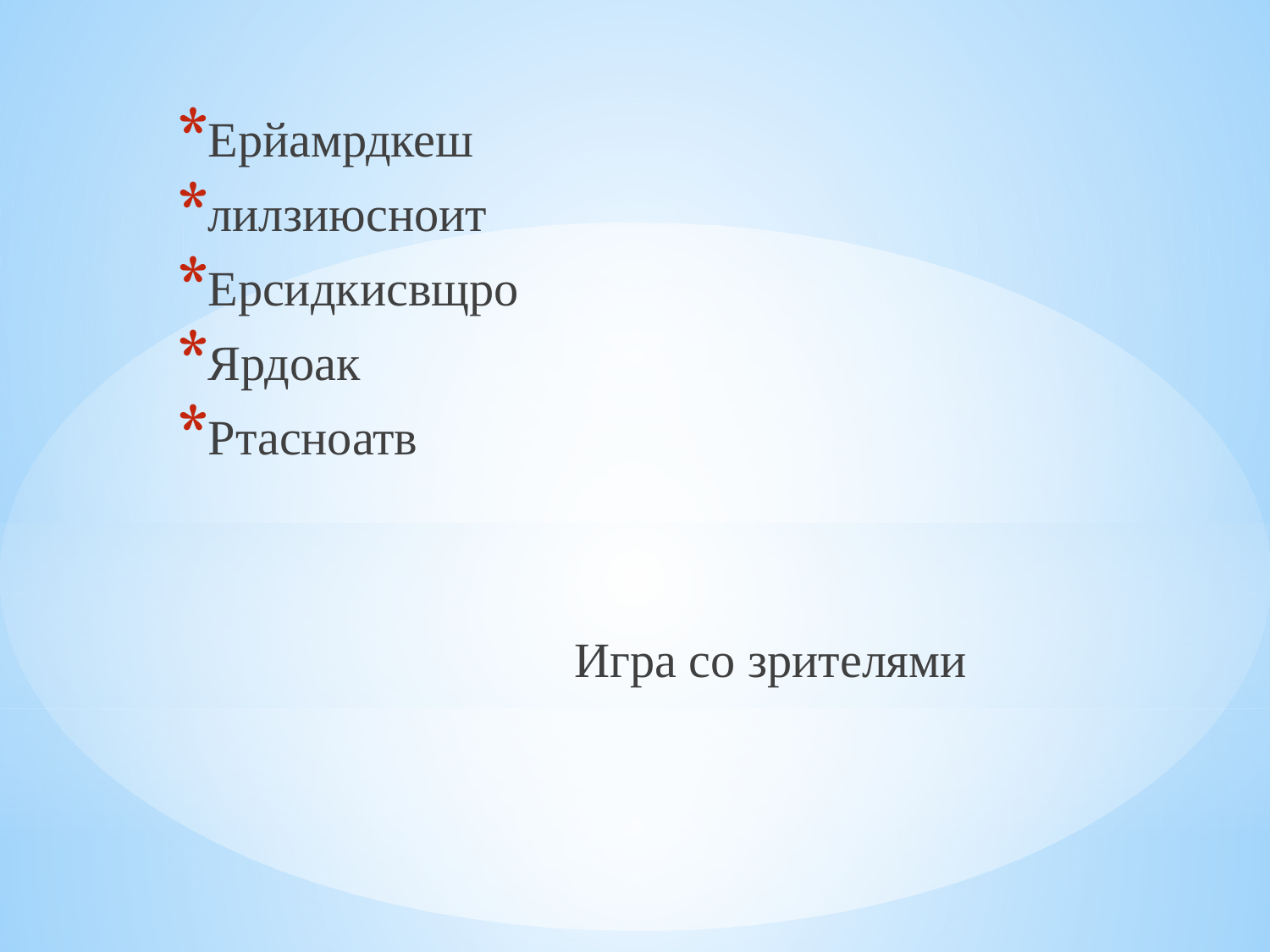

Ерйамрдкеш
лилзиюсноит
Ерсидкисвщро
Ярдоак
Ртасноатв

                  Игра со зрителями